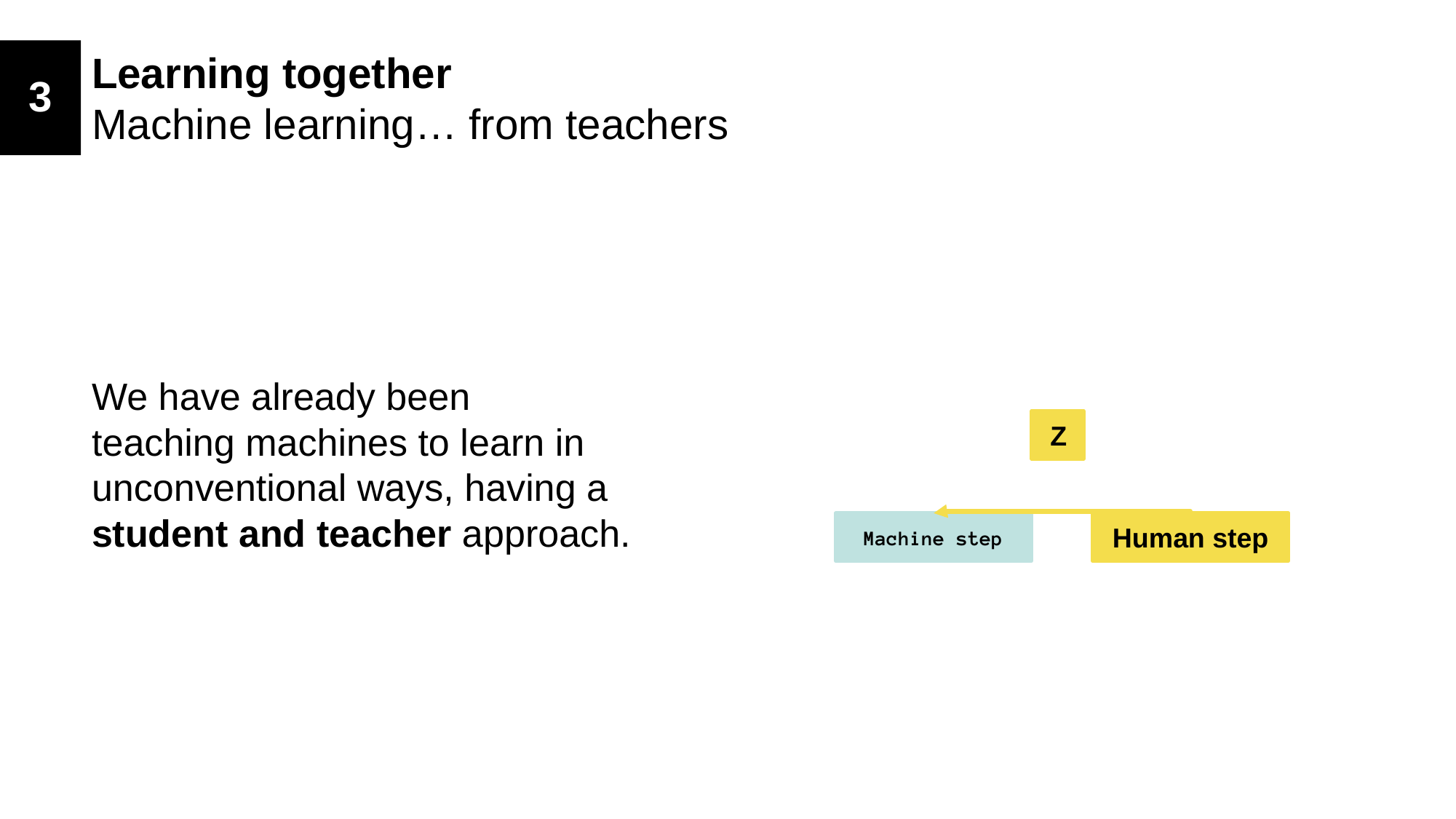

3
Learning together
Machine learning… from teachers
We have already been
teaching machines to learn in unconventional ways, having a student and teacher approach.

 Z
Machine step
Human step